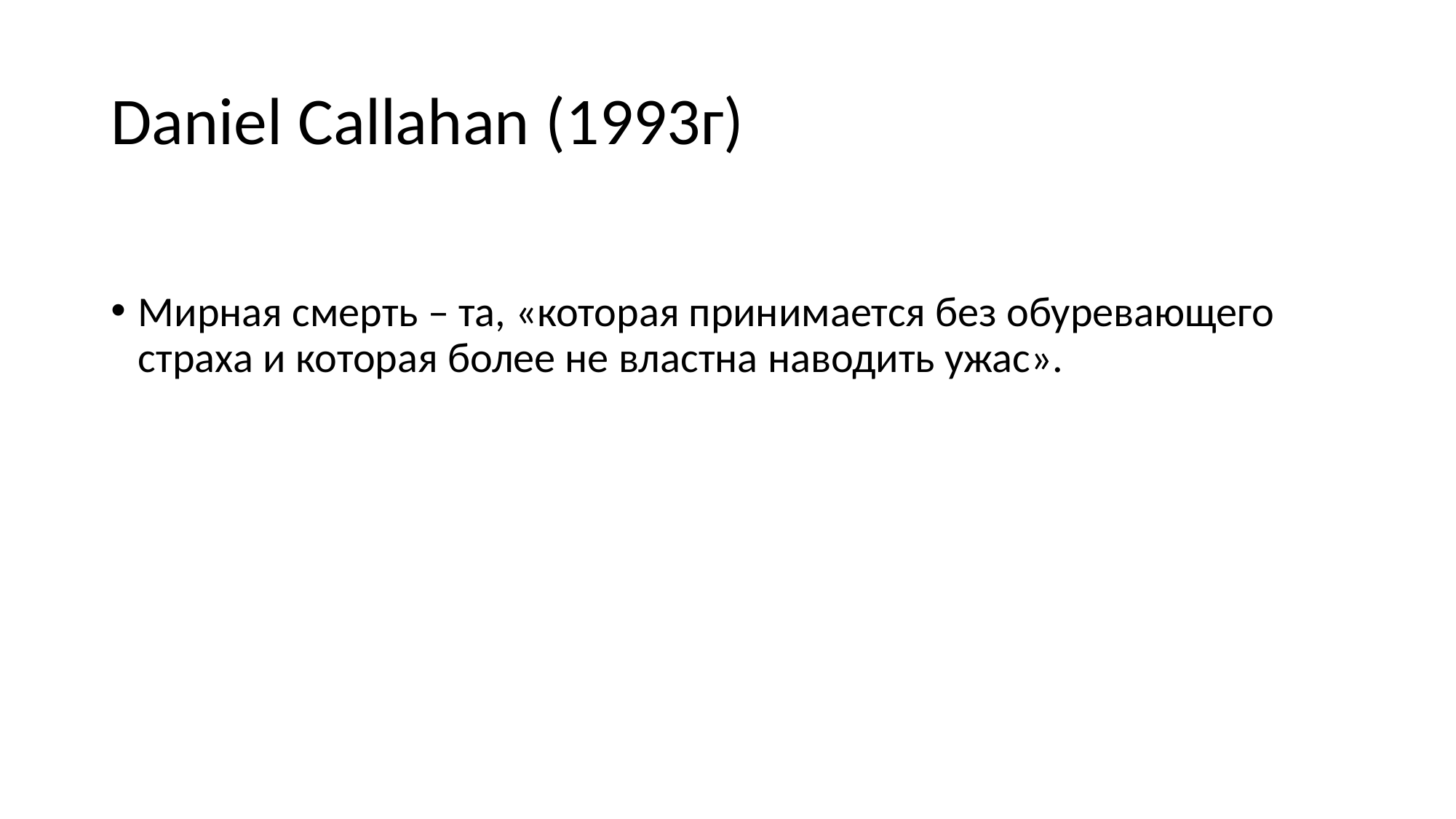

# Daniel Callahan (1993г)

Мирная смерть – та, «которая принимается без обуревающего страха и которая более не властна наводить ужас».